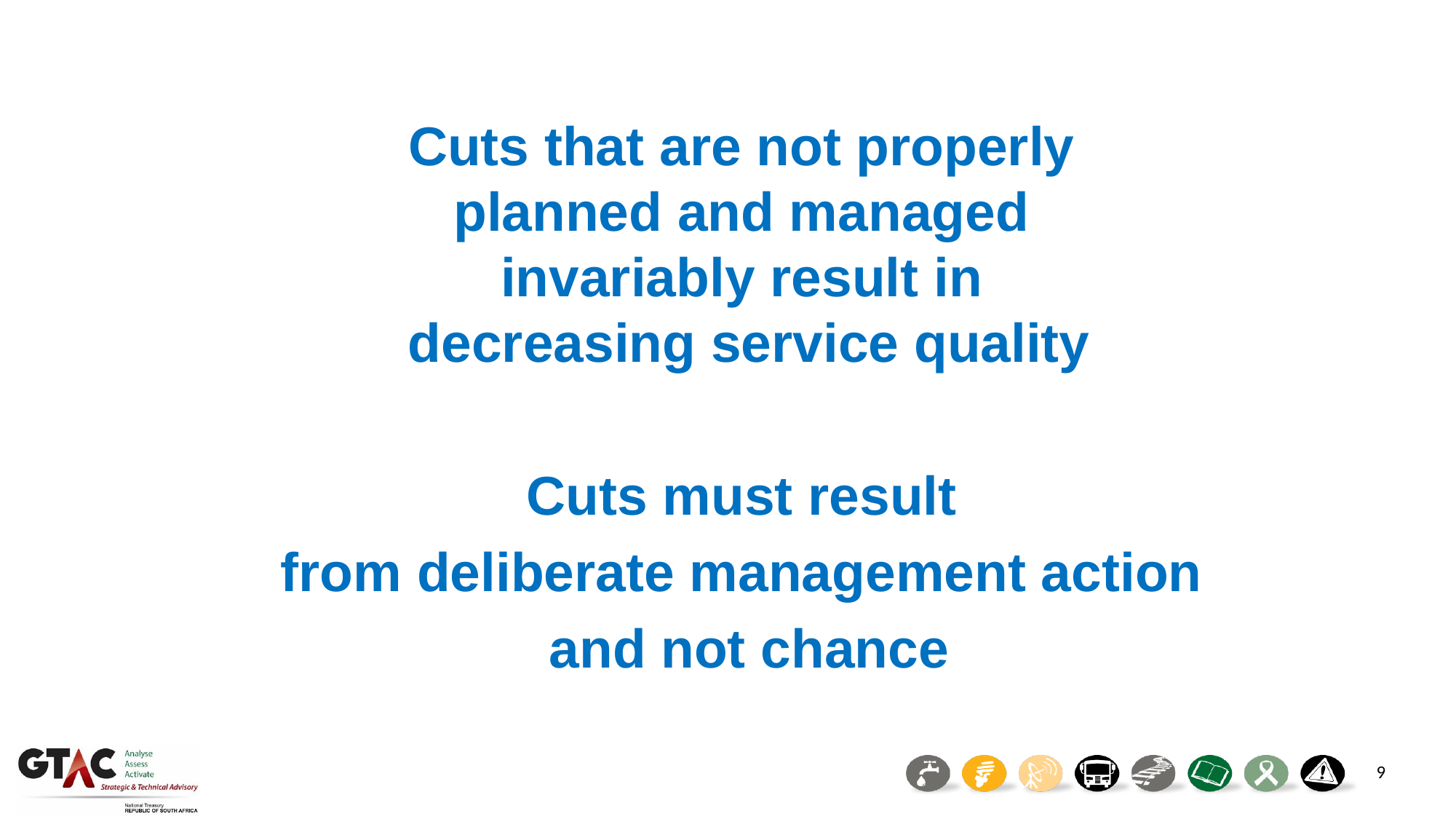

Cuts that are not properly
planned and managed
invariably result in
decreasing service quality

Cuts must result
from deliberate management action
and not chance

9